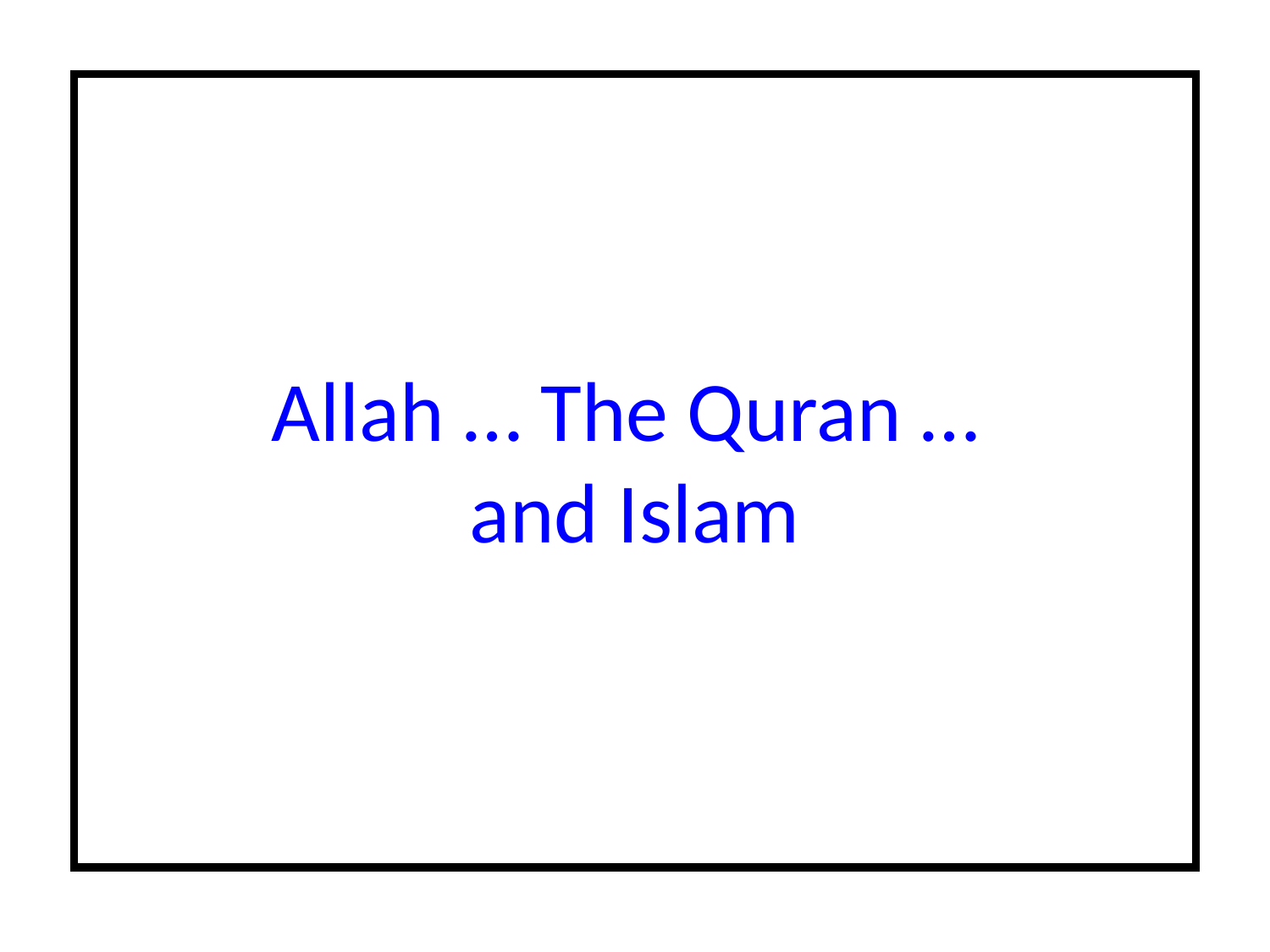

# Allah … The Quran … and Islam